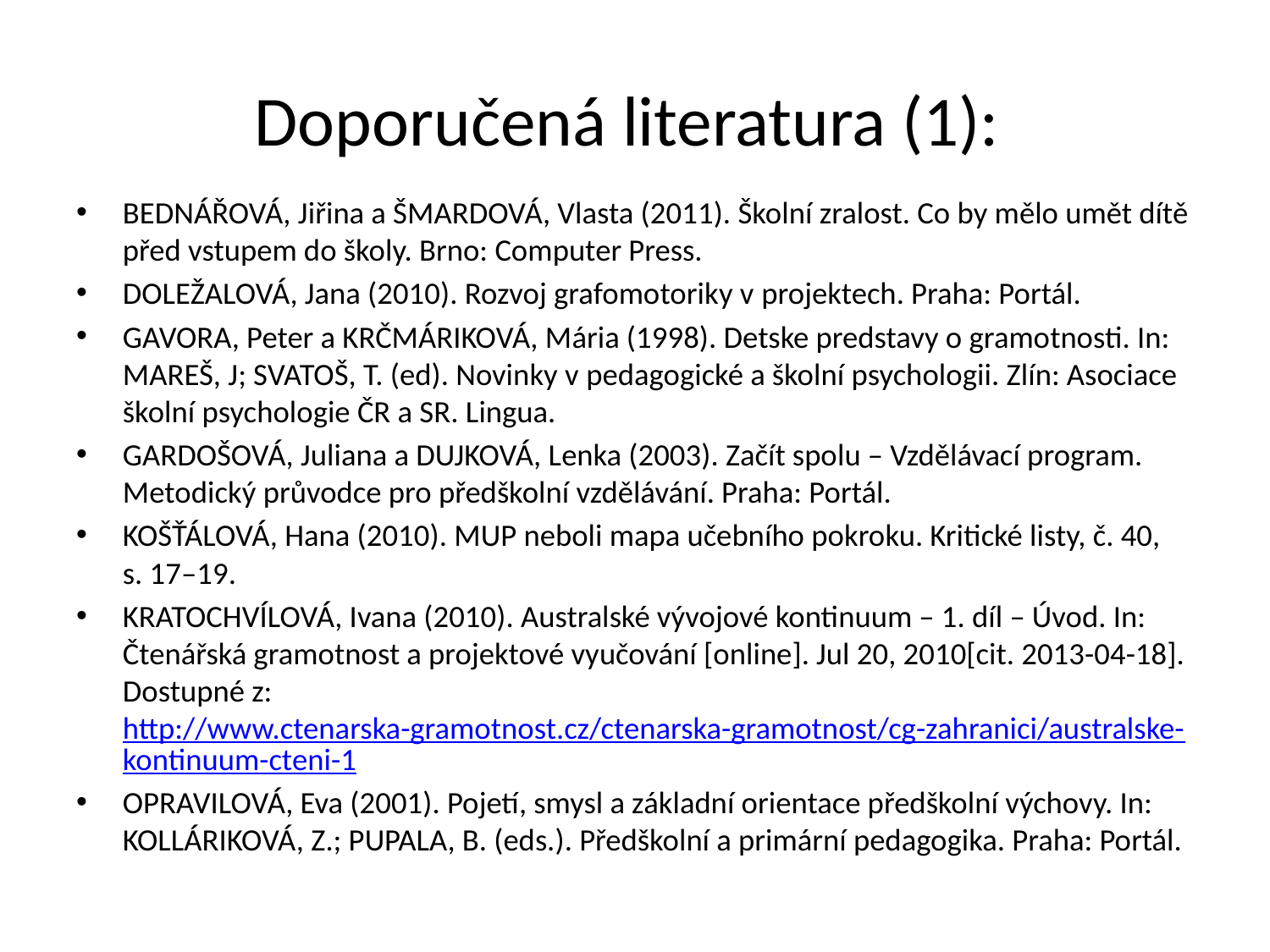

# Doporučená literatura (1):
BEDNÁŘOVÁ, Jiřina a ŠMARDOVÁ, Vlasta (2011). Školní zralost. Co by mělo umět dítě před vstupem do školy. Brno: Computer Press.
DOLEŽALOVÁ, Jana (2010). Rozvoj grafomotoriky v projektech. Praha: Portál.
GAVORA, Peter a KRČMÁRIKOVÁ, Mária (1998). Detske predstavy o gramotnosti. In: MAREŠ, J; SVATOŠ, T. (ed). Novinky v pedagogické a školní psychologii. Zlín: Asociace školní psychologie ČR a SR. Lingua.
GARDOŠOVÁ, Juliana a DUJKOVÁ, Lenka (2003). Začít spolu – Vzdělávací program. Metodický průvodce pro předškolní vzdělávání. Praha: Portál.
KOŠŤÁLOVÁ, Hana (2010). MUP neboli mapa učebního pokroku. Kritické listy, č. 40, s. 17–19.
KRATOCHVÍLOVÁ, Ivana (2010). Australské vývojové kontinuum – 1. díl – Úvod. In: Čtenářská gramotnost a projektové vyučování [online]. Jul 20, 2010[cit. 2013-04-18]. Dostupné z: http://www.ctenarska-gramotnost.cz/ctenarska-gramotnost/cg-zahranici/australske-kontinuum-cteni-1
OPRAVILOVÁ, Eva (2001). Pojetí, smysl a základní orientace předškolní výchovy. In: KOLLÁRIKOVÁ, Z.; PUPALA, B. (eds.). Předškolní a primární pedagogika. Praha: Portál.